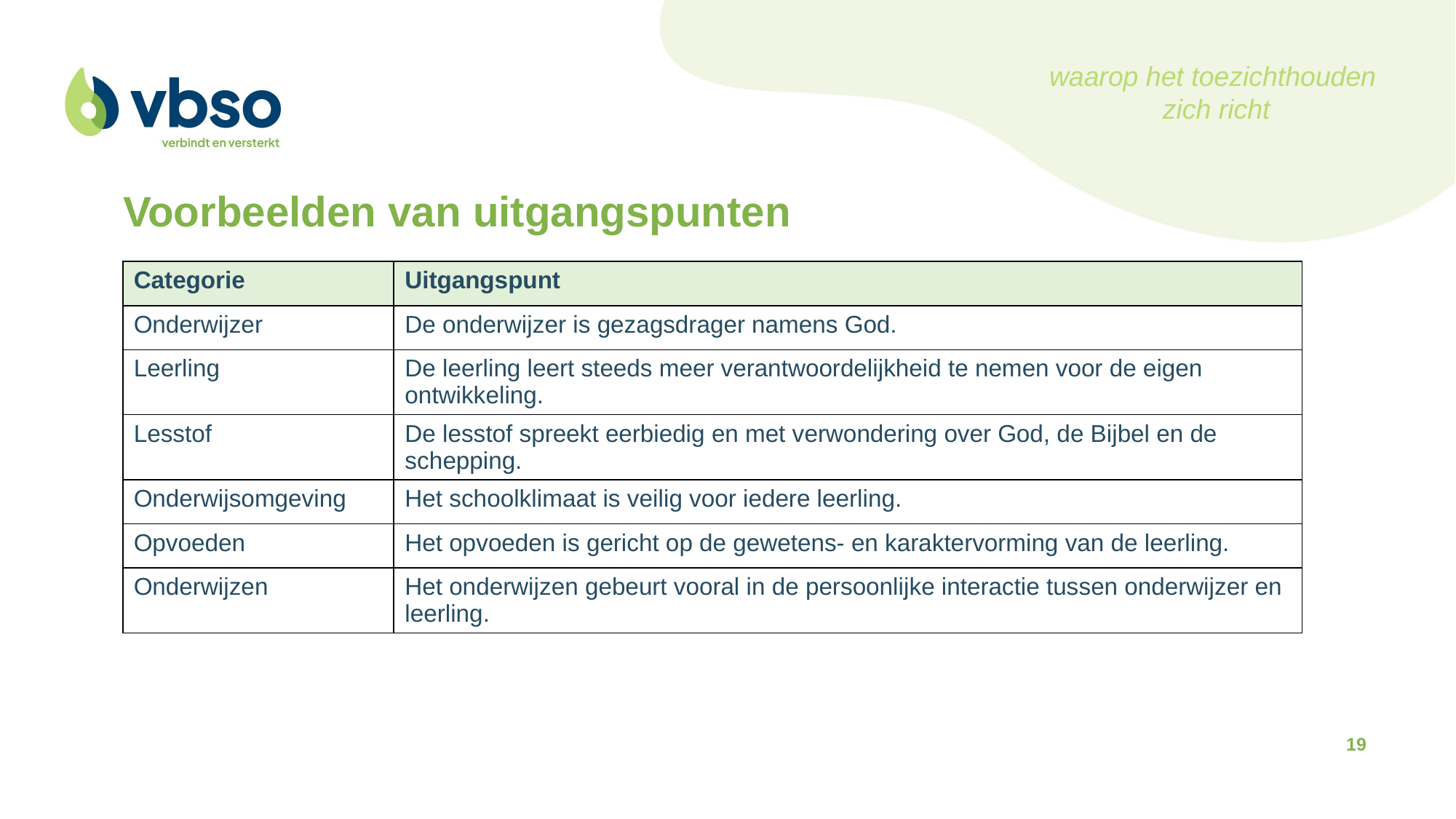

waarop het toezichthouden
zich richt
Voorbeelden van uitgangspunten
| Categorie | Uitgangspunt |
| --- | --- |
| Onderwijzer | De onderwijzer is gezagsdrager namens God. |
| Leerling | De leerling leert steeds meer verantwoordelijkheid te nemen voor de eigen ontwikkeling. |
| Lesstof | De lesstof spreekt eerbiedig en met verwondering over God, de Bijbel en de schepping. |
| Onderwijsomgeving | Het schoolklimaat is veilig voor iedere leerling. |
| Opvoeden | Het opvoeden is gericht op de gewetens- en karaktervorming van de leerling. |
| Onderwijzen | Het onderwijzen gebeurt vooral in de persoonlijke interactie tussen onderwijzer en leerling. |
19